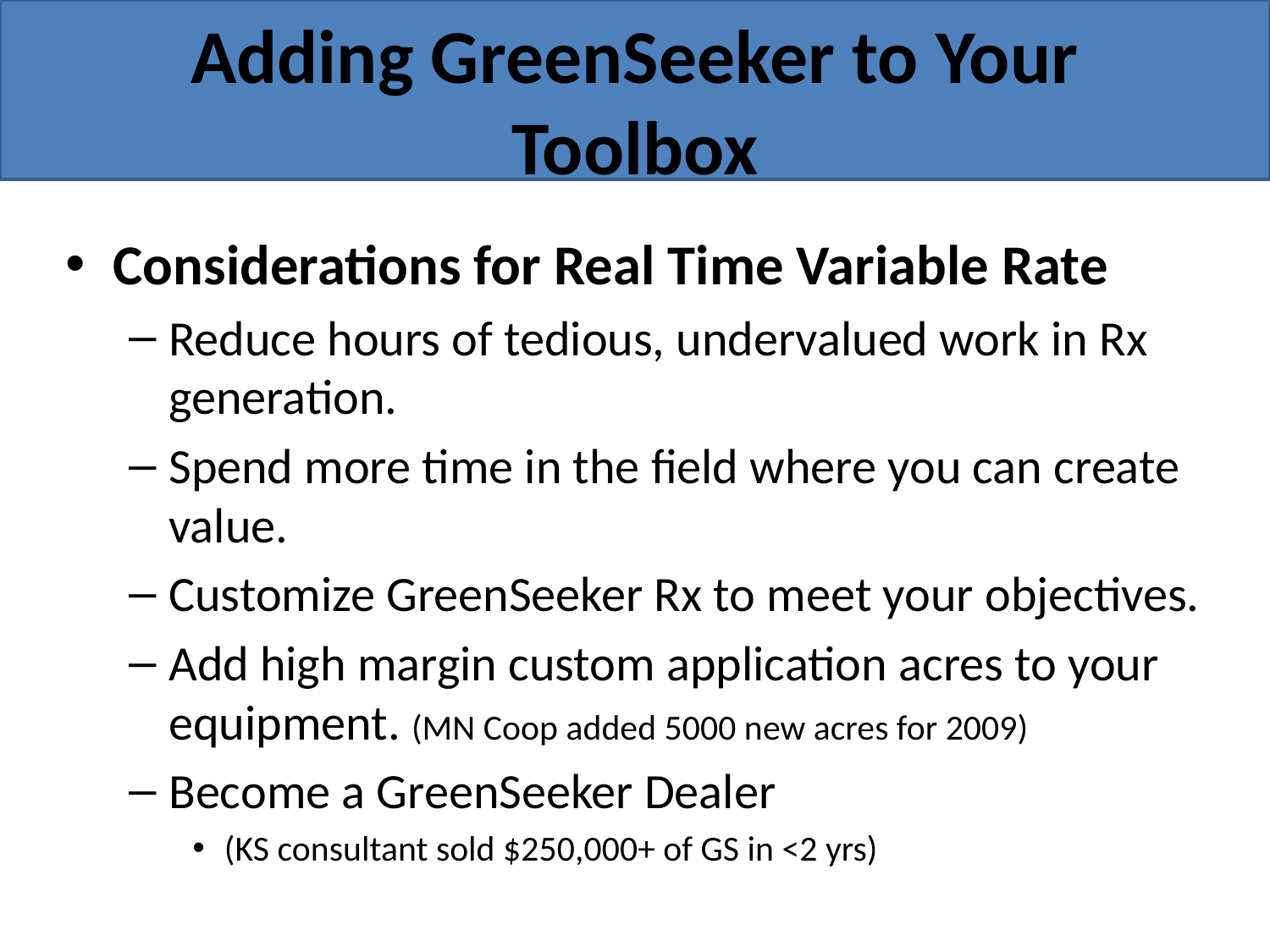

# Adding GreenSeeker to Your Toolbox
Considerations for Real Time Variable Rate
Reduce hours of tedious, undervalued work in Rx generation.
Spend more time in the field where you can create value.
Customize GreenSeeker Rx to meet your objectives.
Add high margin custom application acres to your equipment. (MN Coop added 5000 new acres for 2009)
Become a GreenSeeker Dealer
(KS consultant sold $250,000+ of GS in <2 yrs)